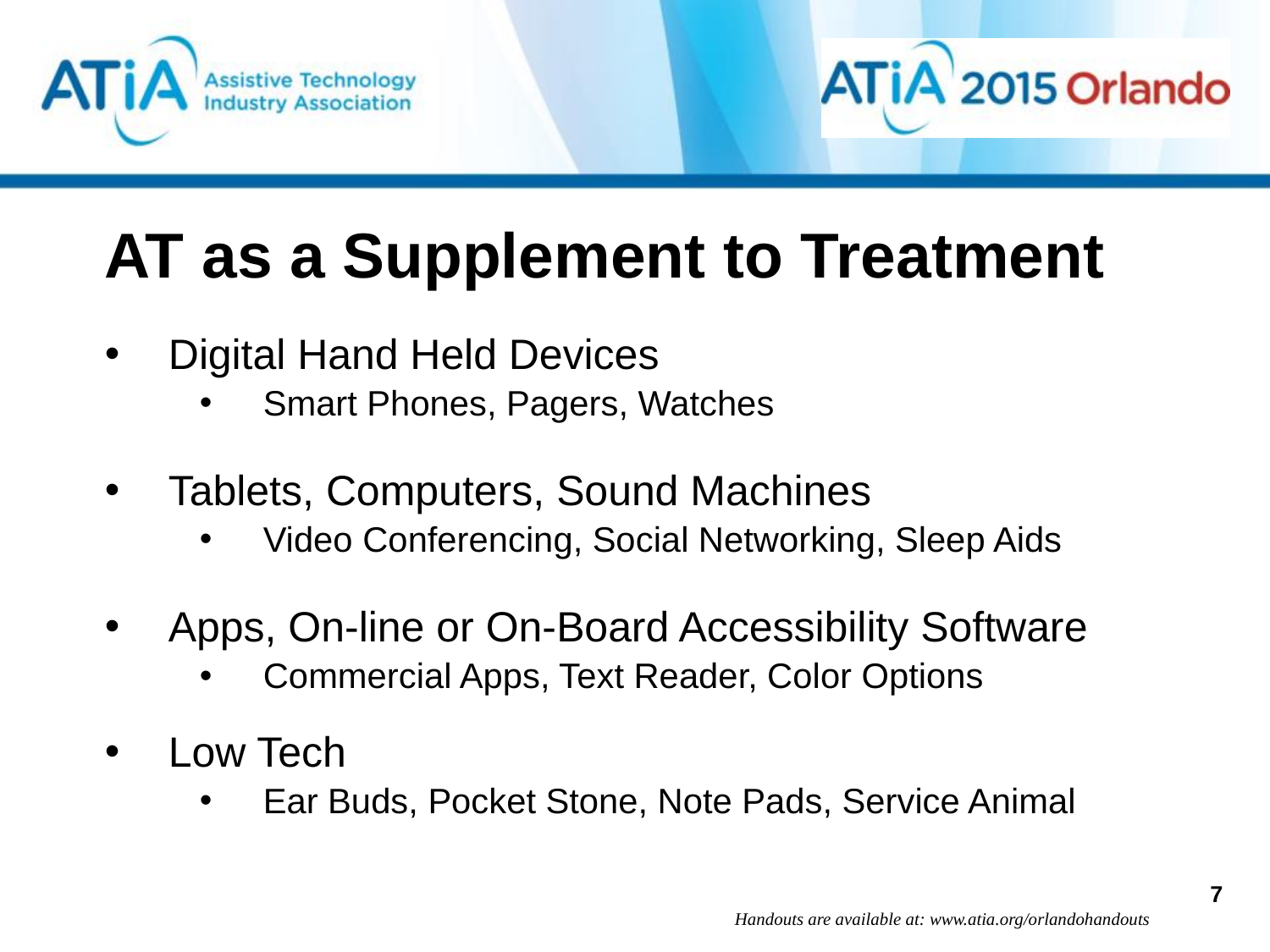

# AT as a Supplement to Treatment

Digital Hand Held Devices
Smart Phones, Pagers, Watches

Tablets, Computers, Sound Machines
Video Conferencing, Social Networking, Sleep Aids

Apps, On-line or On-Board Accessibility Software
Commercial Apps, Text Reader, Color Options

Low Tech
Ear Buds, Pocket Stone, Note Pads, Service Animal
7
Handouts are available at: www.atia.org/orlandohandouts